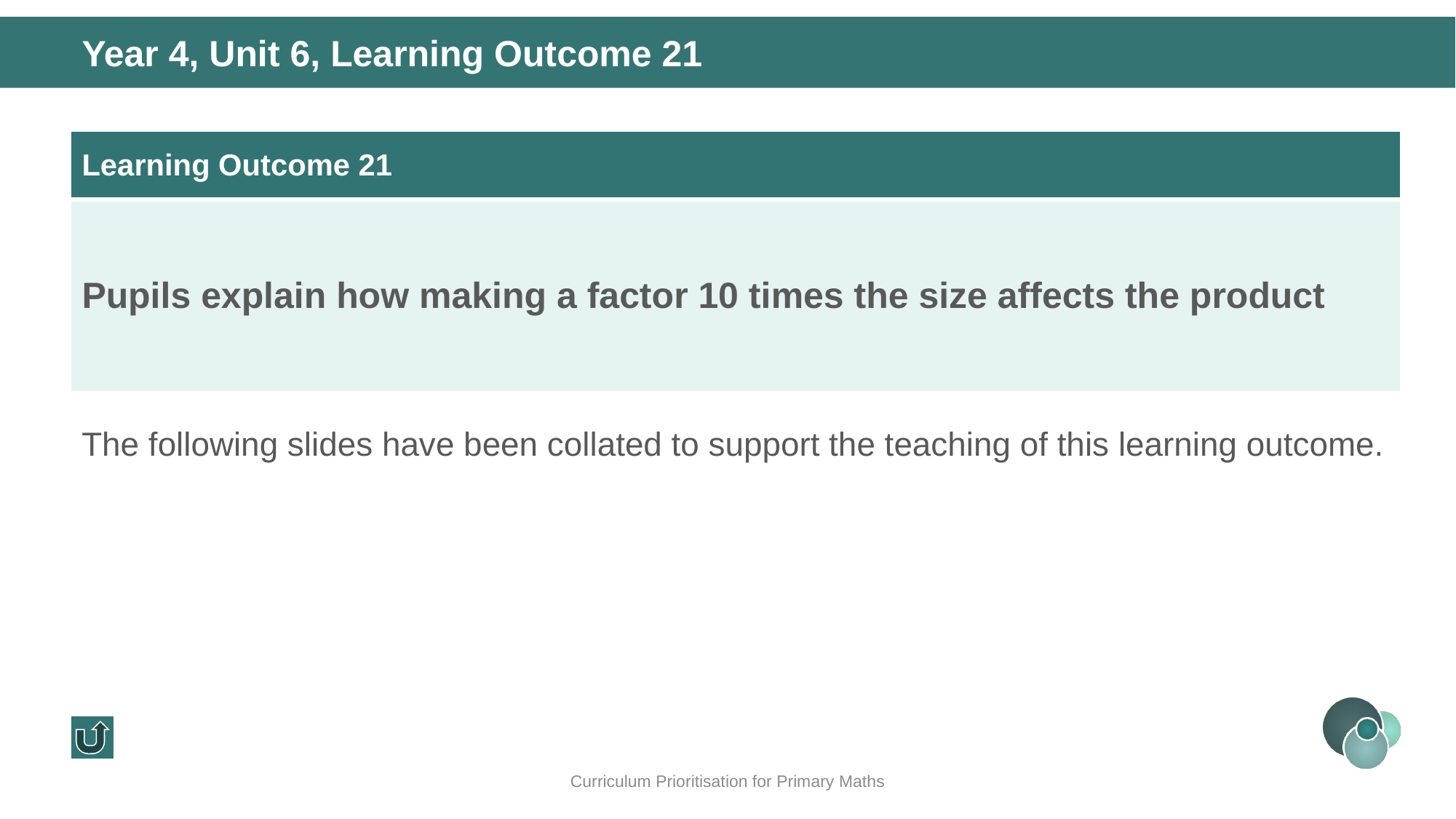

Year 4, Unit 6, Learning Outcome 21
| Learning Outcome 21 |
| --- |
| Pupils explain how making a factor 10 times the size affects the product |
The following slides have been collated to support the teaching of this learning outcome.

Curriculum Prioritisation for Primary Maths